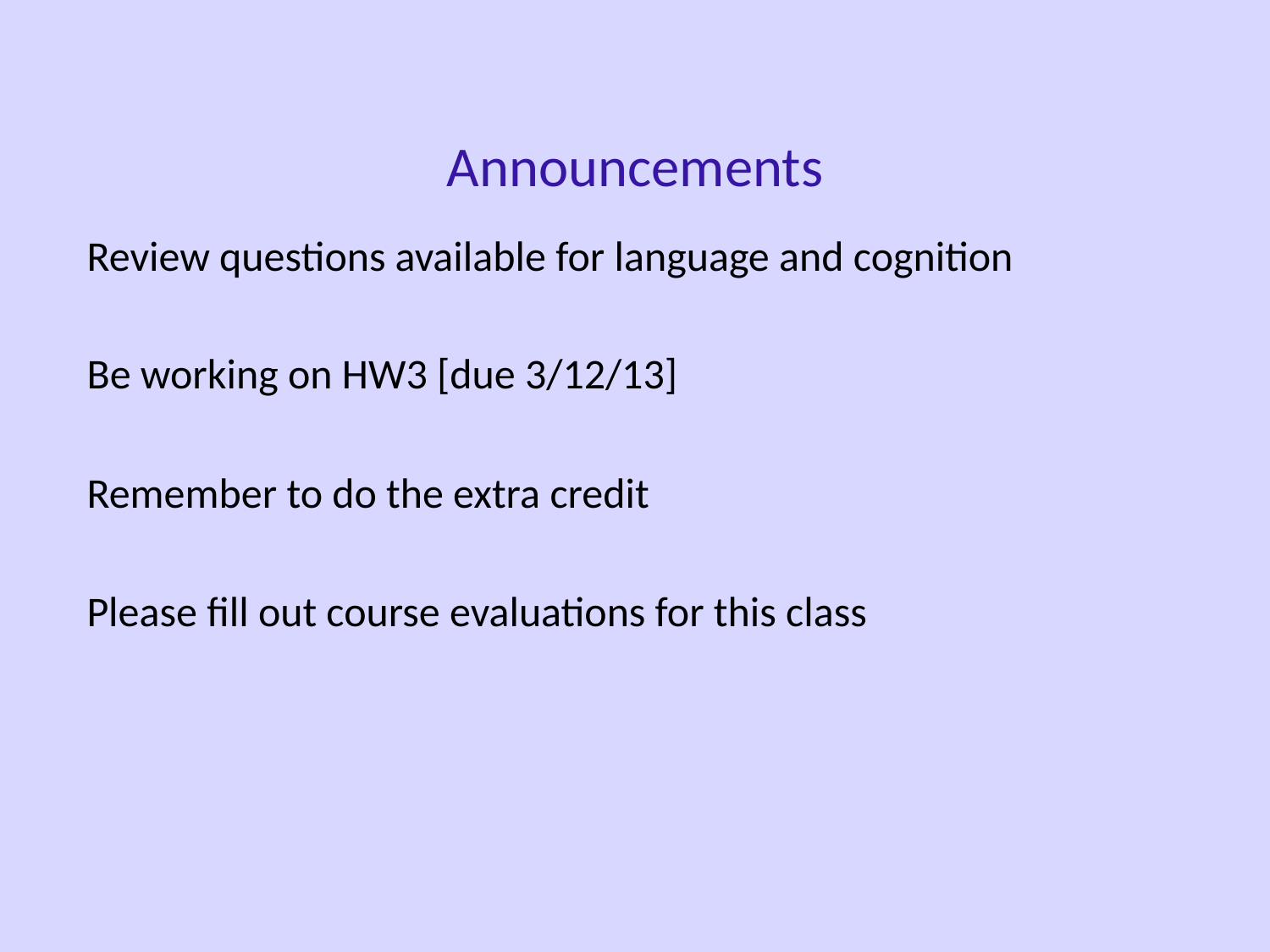

Announcements
Review questions available for language and cognition

Be working on HW3 [due 3/12/13]

Remember to do the extra credit

Please fill out course evaluations for this class